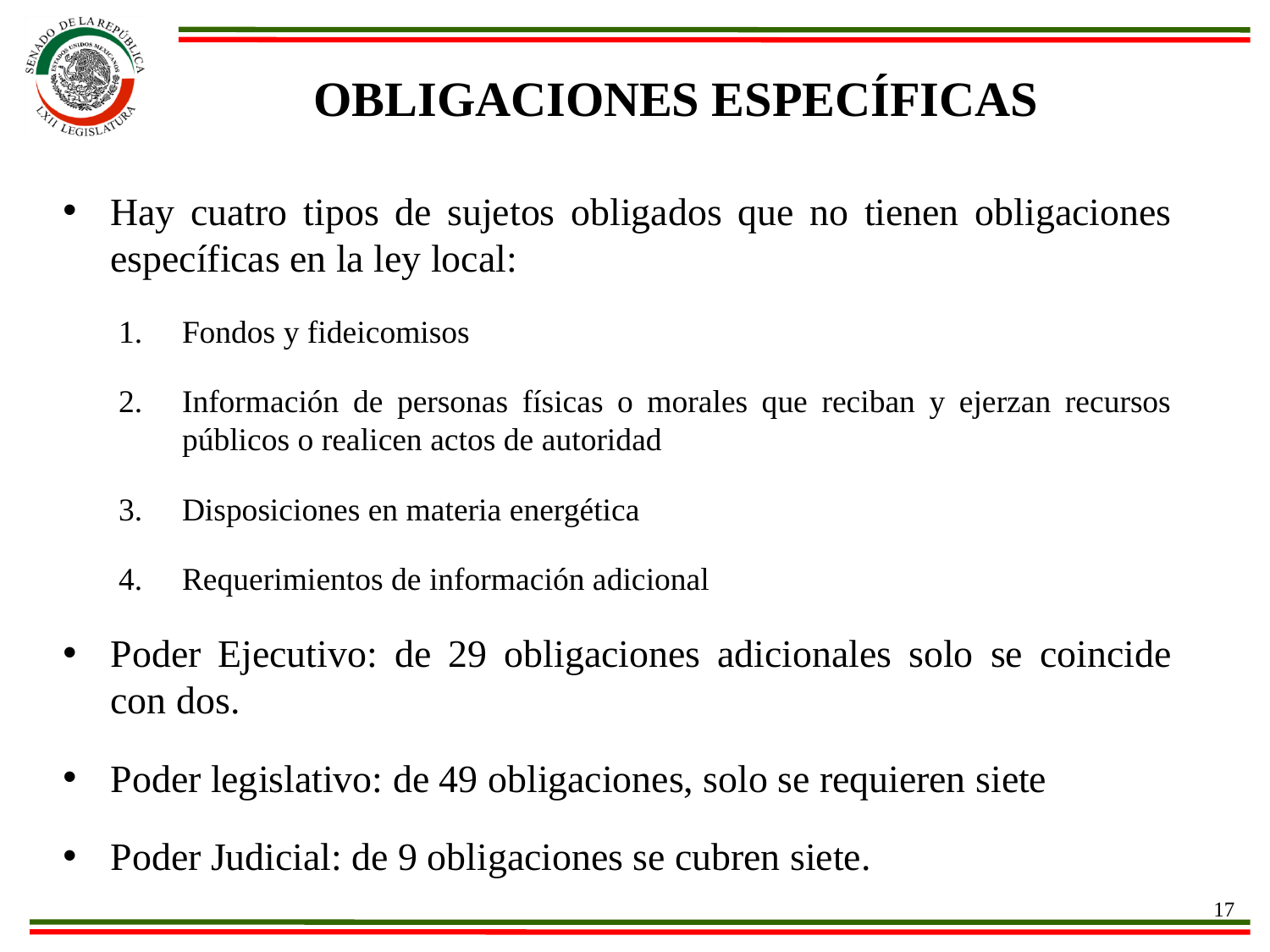

Obligaciones específicas
Hay cuatro tipos de sujetos obligados que no tienen obligaciones específicas en la ley local:
Fondos y fideicomisos
Información de personas físicas o morales que reciban y ejerzan recursos públicos o realicen actos de autoridad
Disposiciones en materia energética
Requerimientos de información adicional
Poder Ejecutivo: de 29 obligaciones adicionales solo se coincide con dos.
Poder legislativo: de 49 obligaciones, solo se requieren siete
Poder Judicial: de 9 obligaciones se cubren siete.

17